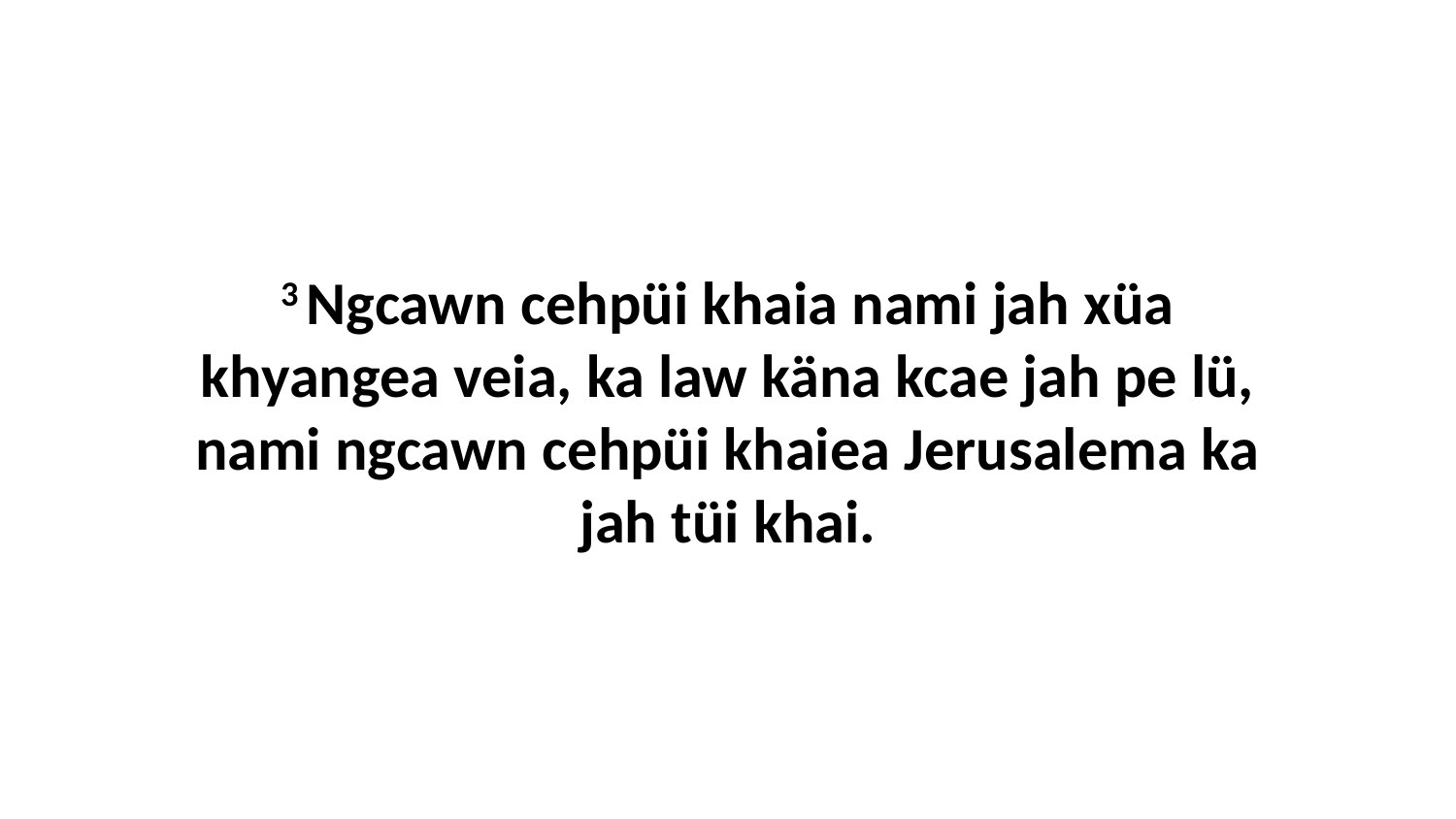

3 Ngcawn cehpüi khaia nami jah xüa khyangea veia, ka law käna kcae jah pe lü, nami ngcawn cehpüi khaiea Jerusalema ka jah tüi khai.